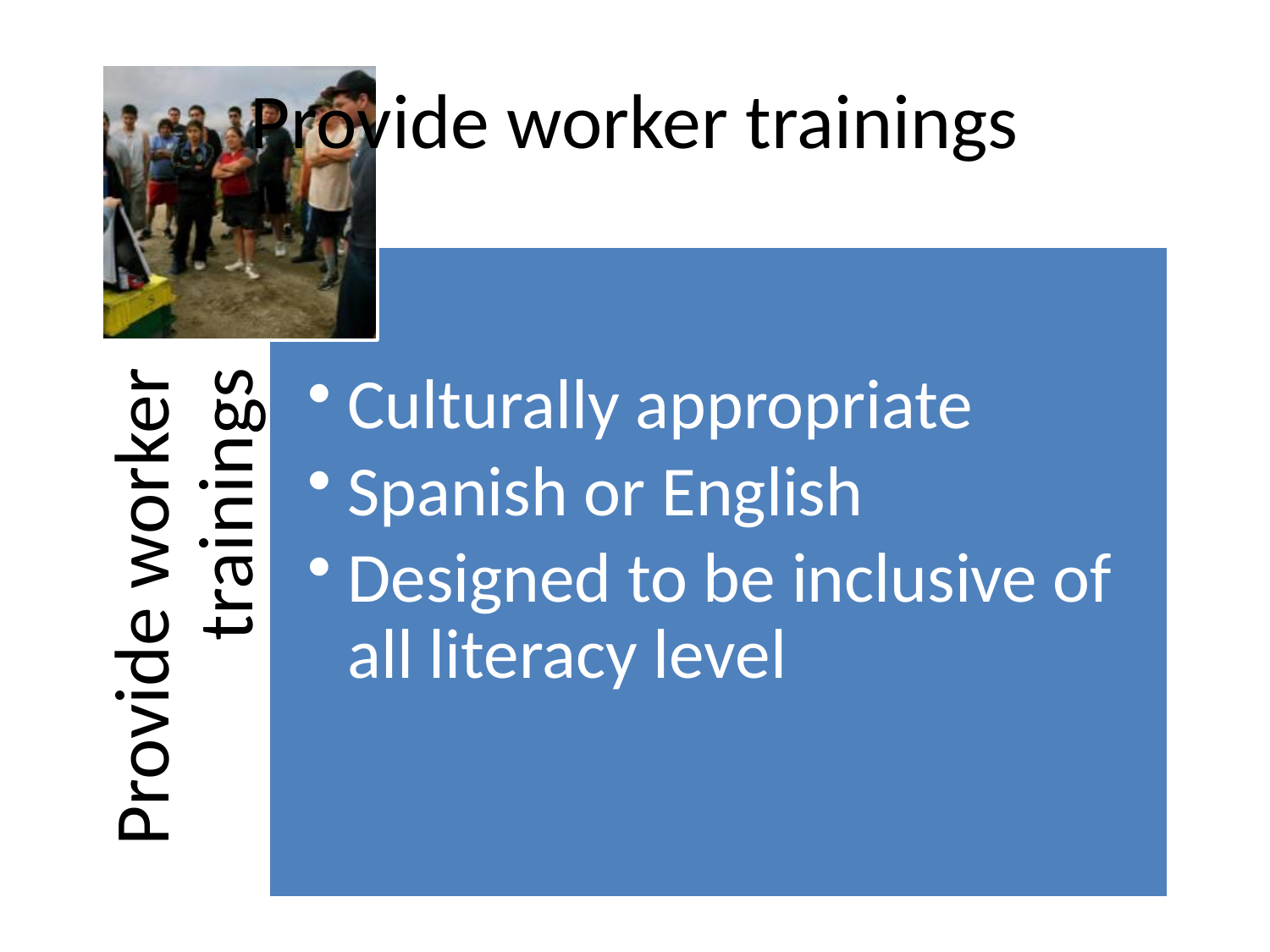

# Provide worker trainings
Provide worker trainings
Culturally appropriate
Spanish or English
Designed to be inclusive of all literacy level